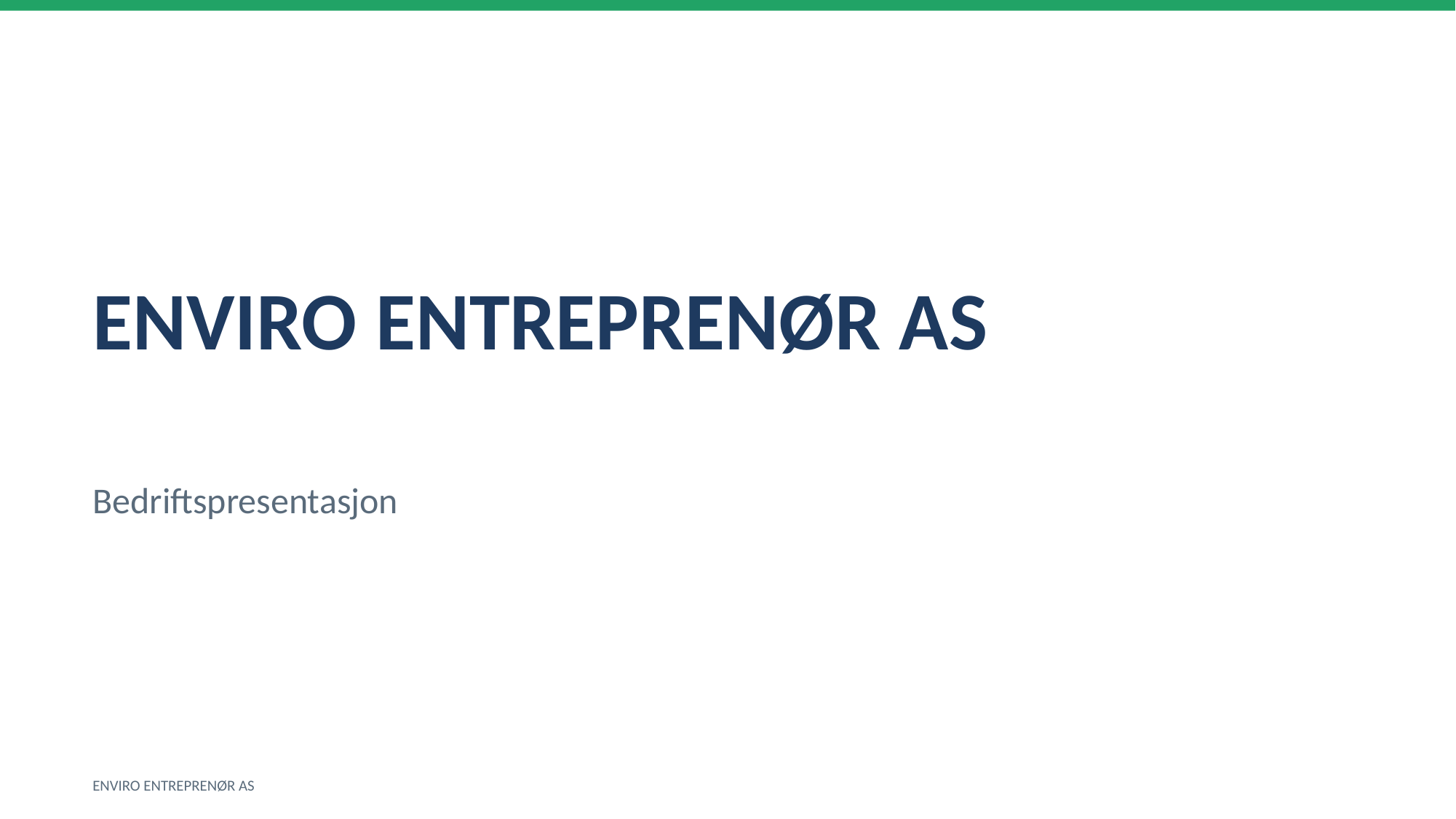

ENVIRO ENTREPRENØR AS
Bedriftspresentasjon
ENVIRO ENTREPRENØR AS